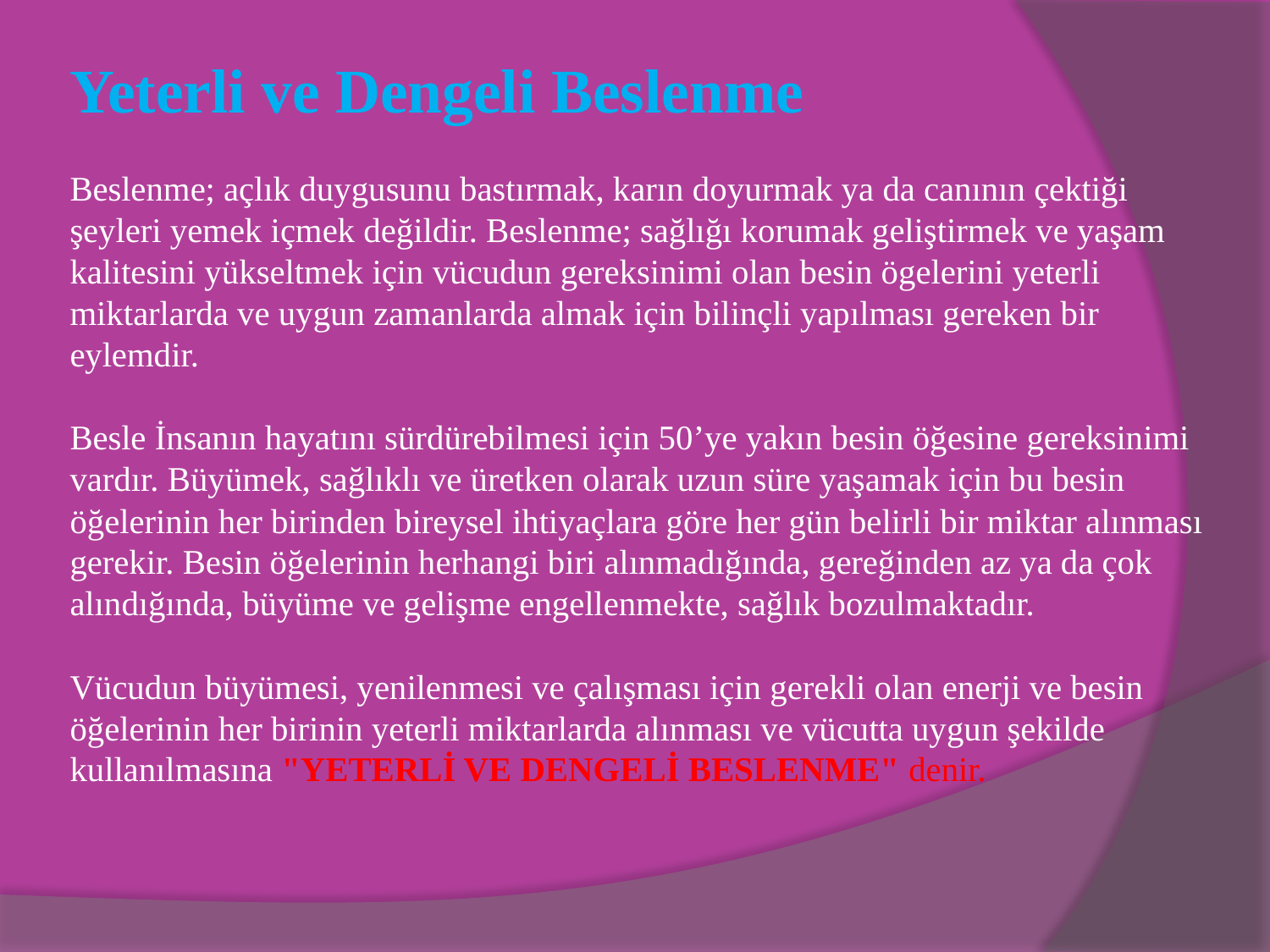

# Yeterli ve Dengeli Beslenme Beslenme; açlık duygusunu bastırmak, karın doyurmak ya da canının çektiği şeyleri yemek içmek değildir. Beslenme; sağlığı korumak geliştirmek ve yaşam kalitesini yükseltmek için vücudun gereksinimi olan besin ögelerini yeterli miktarlarda ve uygun zamanlarda almak için bilinçli yapılması gereken bir eylemdir. Besle İnsanın hayatını sürdürebilmesi için 50’ye yakın besin öğesine gereksinimi vardır. Büyümek, sağlıklı ve üretken olarak uzun süre yaşamak için bu besin öğelerinin her birinden bireysel ihtiyaçlara göre her gün belirli bir miktar alınması gerekir. Besin öğelerinin herhangi biri alınmadığında, gereğinden az ya da çok alındığında, büyüme ve gelişme engellenmekte, sağlık bozulmaktadır. Vücudun büyümesi, yenilenmesi ve çalışması için gerekli olan enerji ve besin öğelerinin her birinin yeterli miktarlarda alınması ve vücutta uygun şekilde kullanılmasına "YETERLİ VE DENGELİ BESLENME" denir.